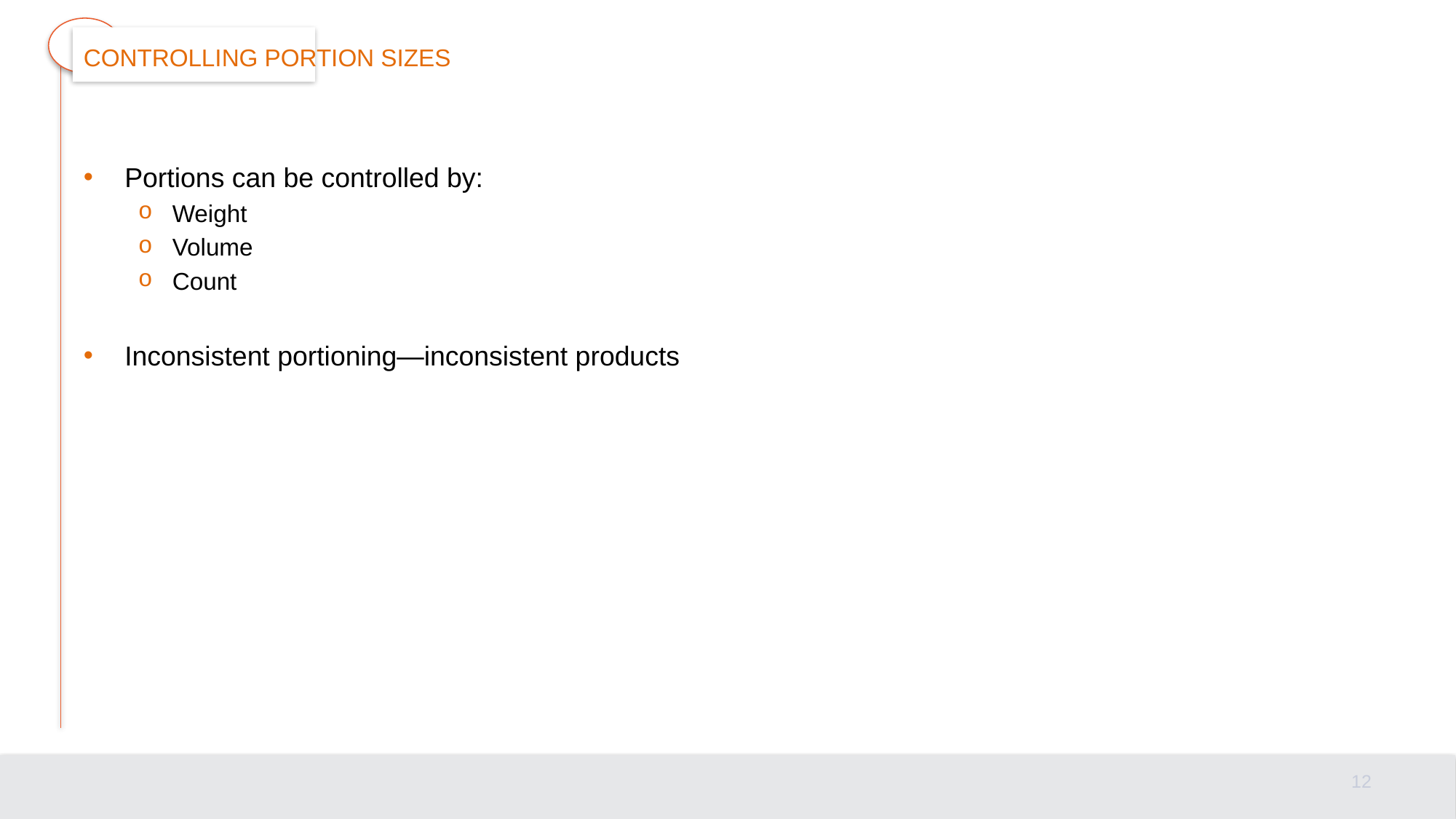

# Controlling portion sizes
Portions can be controlled by:
Weight
Volume
Count

Inconsistent portioning—inconsistent products

12